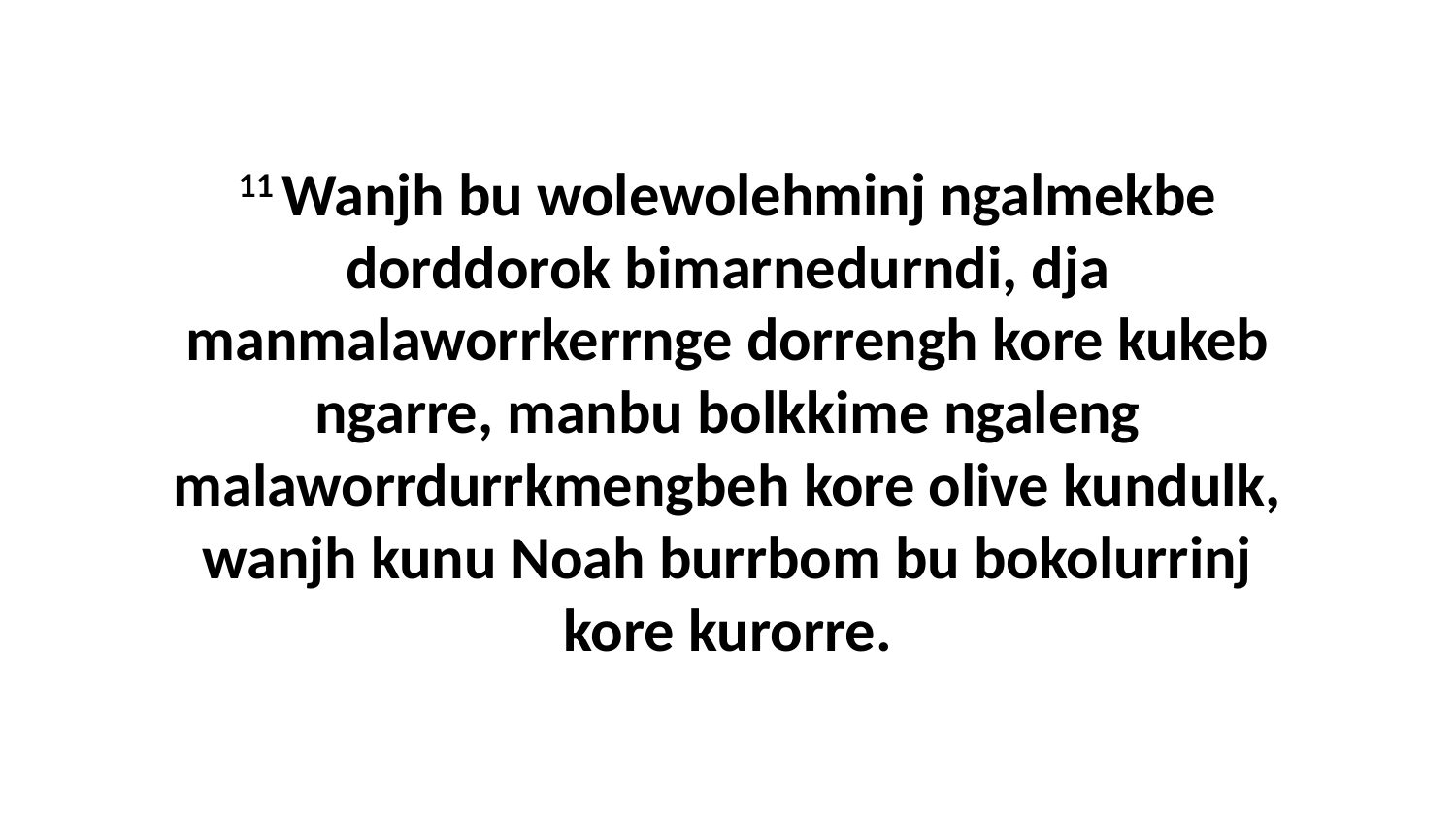

11 Wanjh bu wolewolehminj ngalmekbe dorddorok bimarnedurndi, dja manmalaworrkerrnge dorrengh kore kukeb ngarre, manbu bolkkime ngaleng malaworrdurrkmengbeh kore olive kundulk, wanjh kunu Noah burrbom bu bokolurrinj kore kurorre.